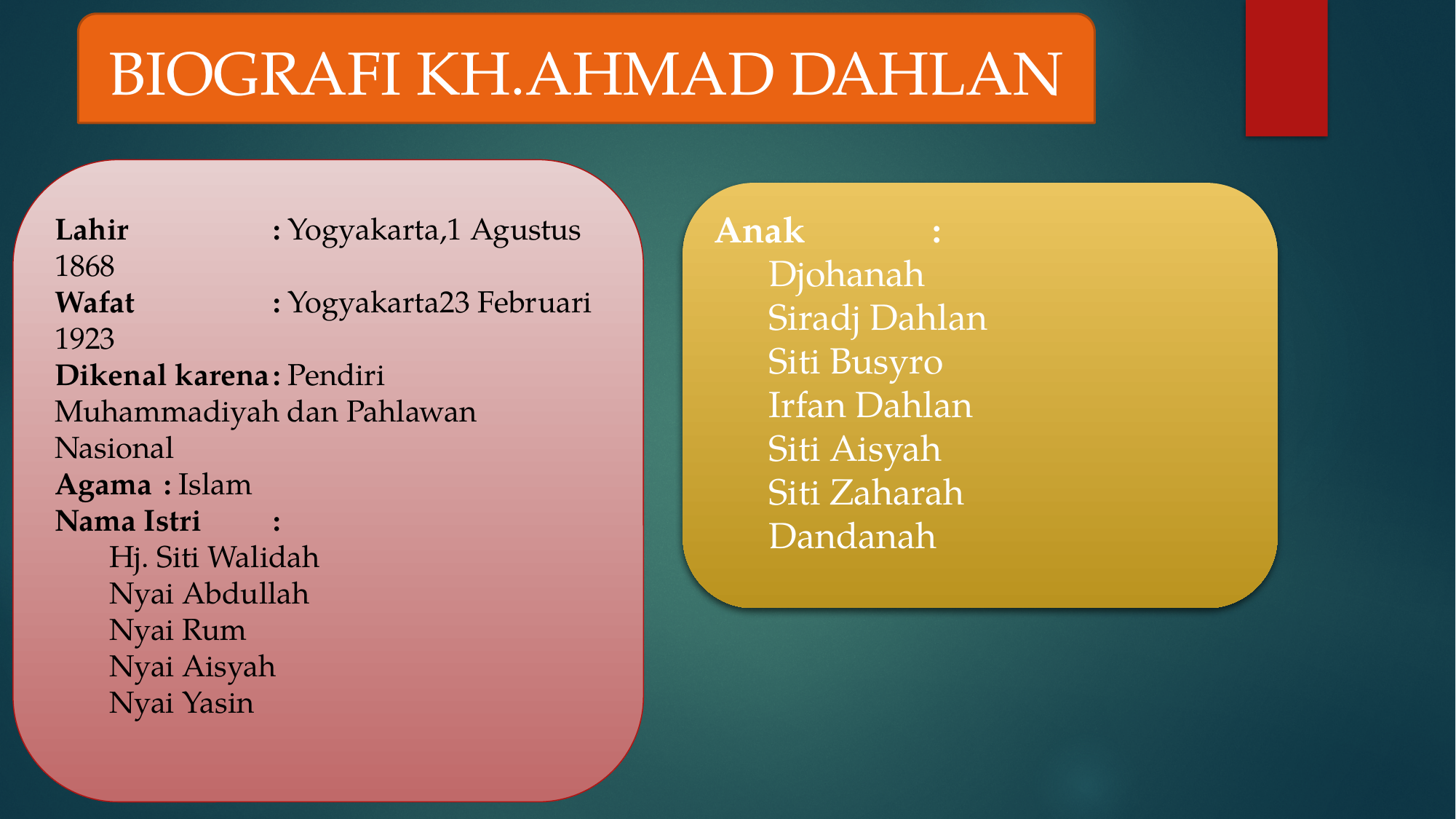

BIOGRAFI KH.AHMAD DAHLAN
Lahir		: Yogyakarta,1 Agustus 1868
Wafat		: Yogyakarta23 Februari 1923
Dikenal karena	: Pendiri Muhammadiyah dan Pahlawan Nasional
Agama	: Islam
Nama Istri	:
Hj. Siti Walidah
Nyai Abdullah
Nyai Rum
Nyai Aisyah
Nyai Yasin

Anak		:
Djohanah
Siradj Dahlan
Siti Busyro
Irfan Dahlan
Siti Aisyah
Siti Zaharah
Dandanah